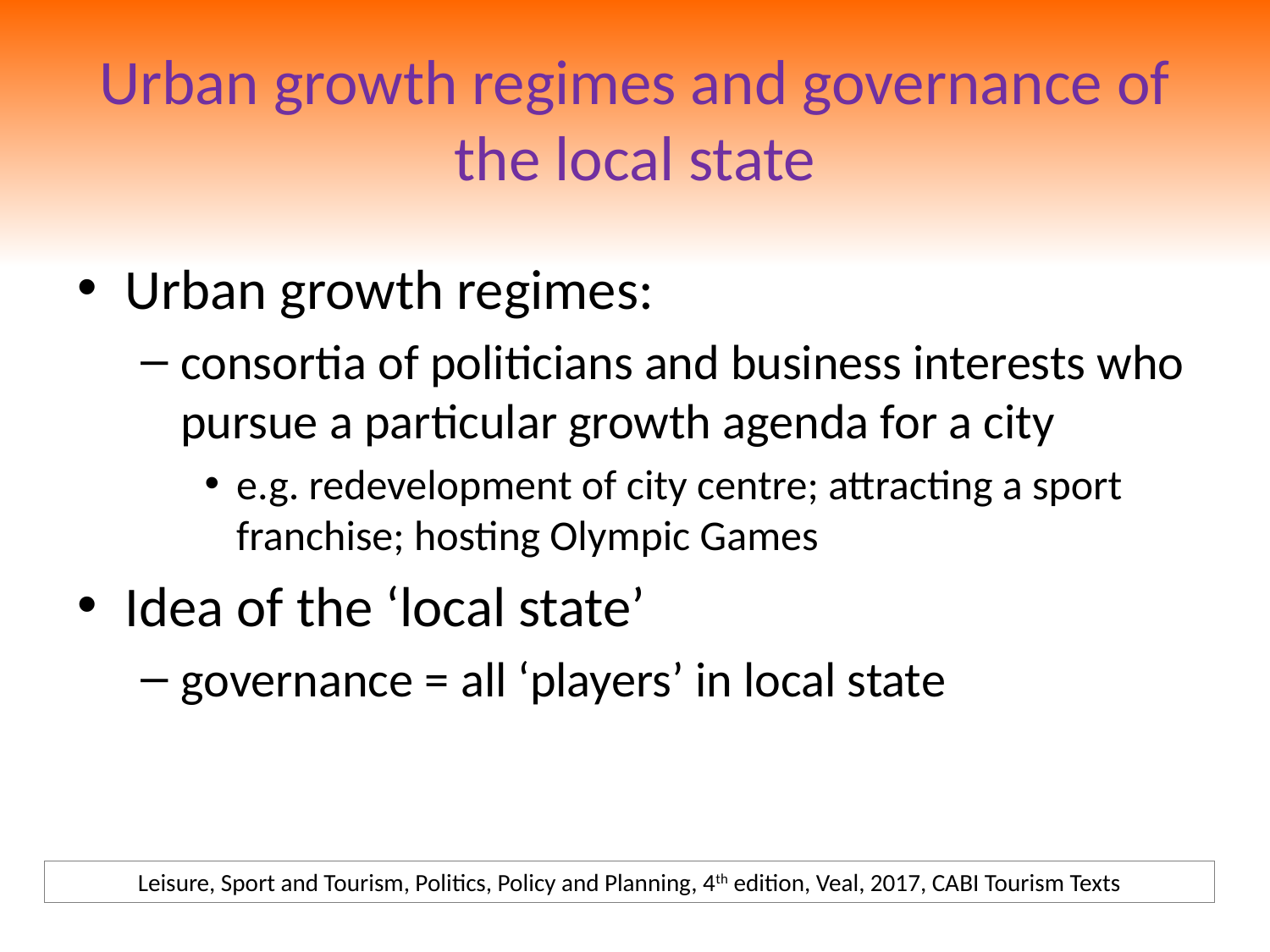

# Urban growth regimes and governance of the local state
Urban growth regimes:
consortia of politicians and business interests who pursue a particular growth agenda for a city
e.g. redevelopment of city centre; attracting a sport franchise; hosting Olympic Games
Idea of the ‘local state’
governance = all ‘players’ in local state

Leisure, Sport and Tourism, Politics, Policy and Planning, 4th edition, Veal, 2017, CABI Tourism Texts